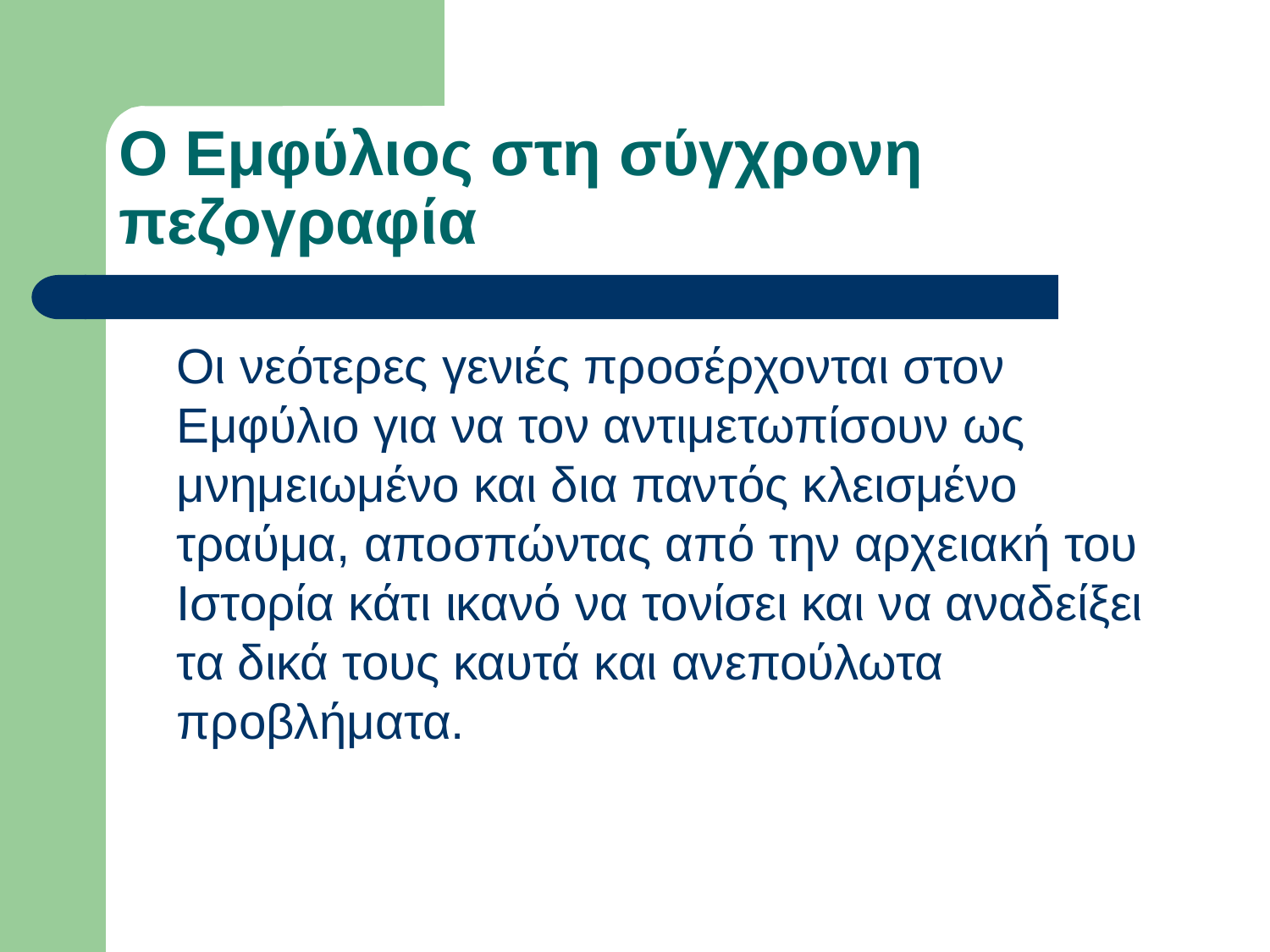

# Ο Εμφύλιος στη σύγχρονη πεζογραφία
	Οι νεότερες γενιές προσέρχονται στον Εμφύλιο για να τον αντιμετωπίσουν ως μνημειωμένο και δια παντός κλεισμένο τραύμα, αποσπώντας από την αρχειακή του Ιστορία κάτι ικανό να τονίσει και να αναδείξει τα δικά τους καυτά και ανεπούλωτα προβλήματα.